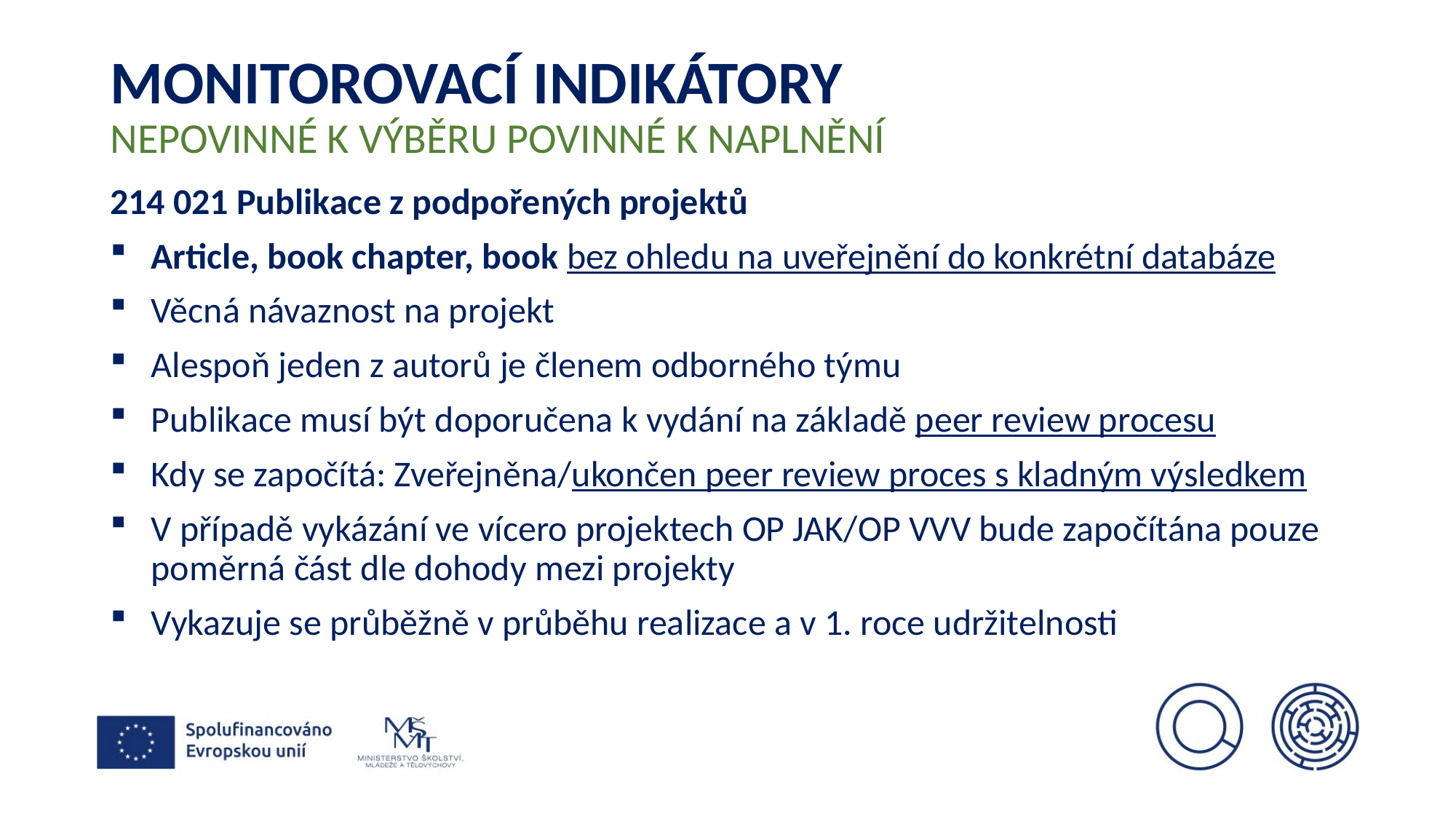

# Monitorovací indikátory nepovinné k výběru povinné k naplnění
214 021 Publikace z podpořených projektů
Article, book chapter, book bez ohledu na uveřejnění do konkrétní databáze
Věcná návaznost na projekt
Alespoň jeden z autorů je členem odborného týmu
Publikace musí být doporučena k vydání na základě peer review procesu
Kdy se započítá: Zveřejněna/ukončen peer review proces s kladným výsledkem
V případě vykázání ve vícero projektech OP JAK/OP VVV bude započítána pouze  poměrná část dle dohody mezi projekty
Vykazuje se průběžně v průběhu realizace a v 1. roce udržitelnosti